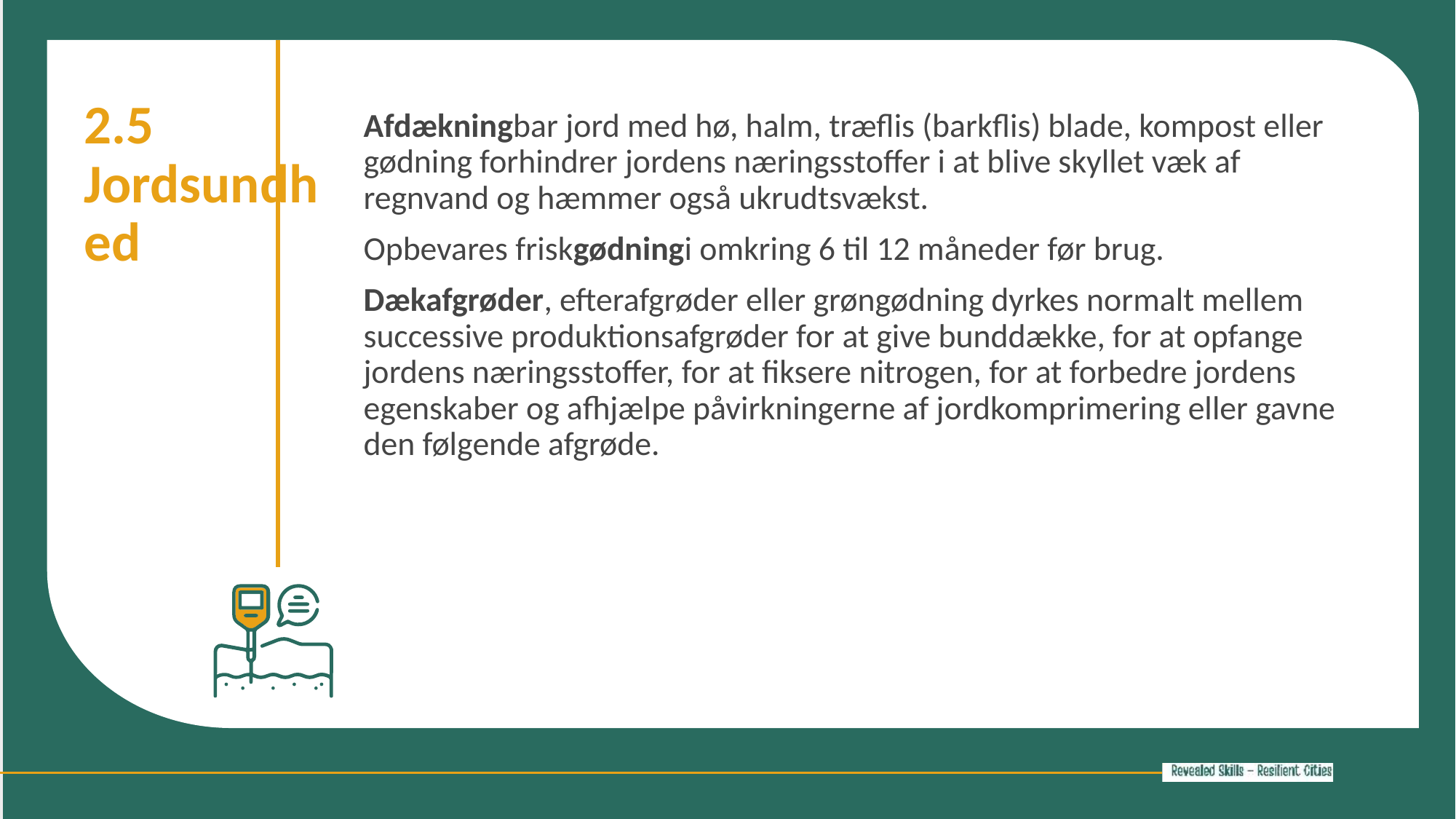

2.5 Jordsundhed

Afdækningbar jord med hø, halm, træflis (barkflis) blade, kompost eller gødning forhindrer jordens næringsstoffer i at blive skyllet væk af regnvand og hæmmer også ukrudtsvækst.
Opbevares friskgødningi omkring 6 til 12 måneder før brug.
Dækafgrøder, efterafgrøder eller grøngødning dyrkes normalt mellem successive produktionsafgrøder for at give bunddække, for at opfange jordens næringsstoffer, for at fiksere nitrogen, for at forbedre jordens egenskaber og afhjælpe påvirkningerne af jordkomprimering eller gavne den følgende afgrøde.